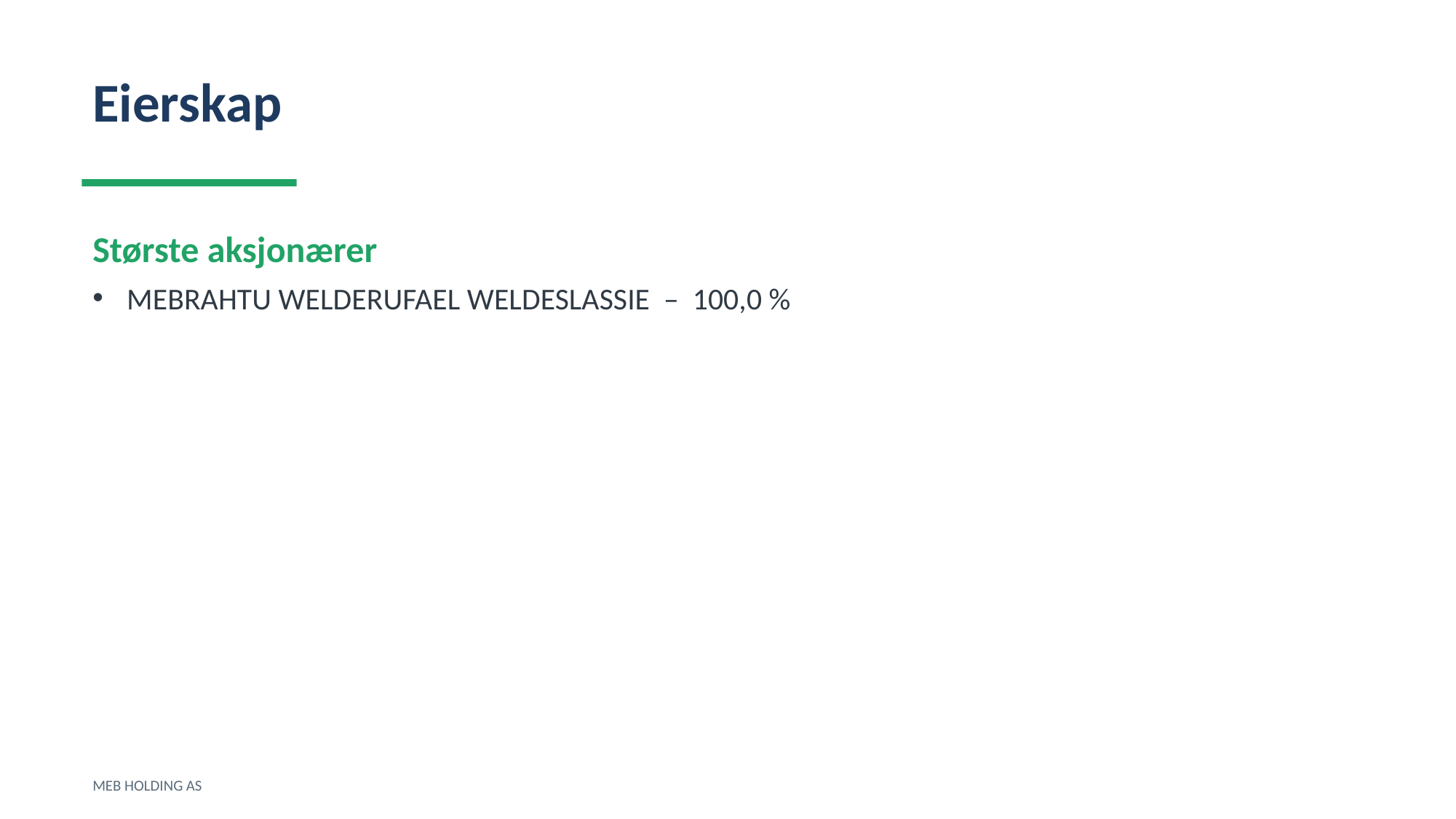

Eierskap

Største aksjonærer
MEBRAHTU WELDERUFAEL WELDESLASSIE  –  100,0 %
MEB HOLDING AS